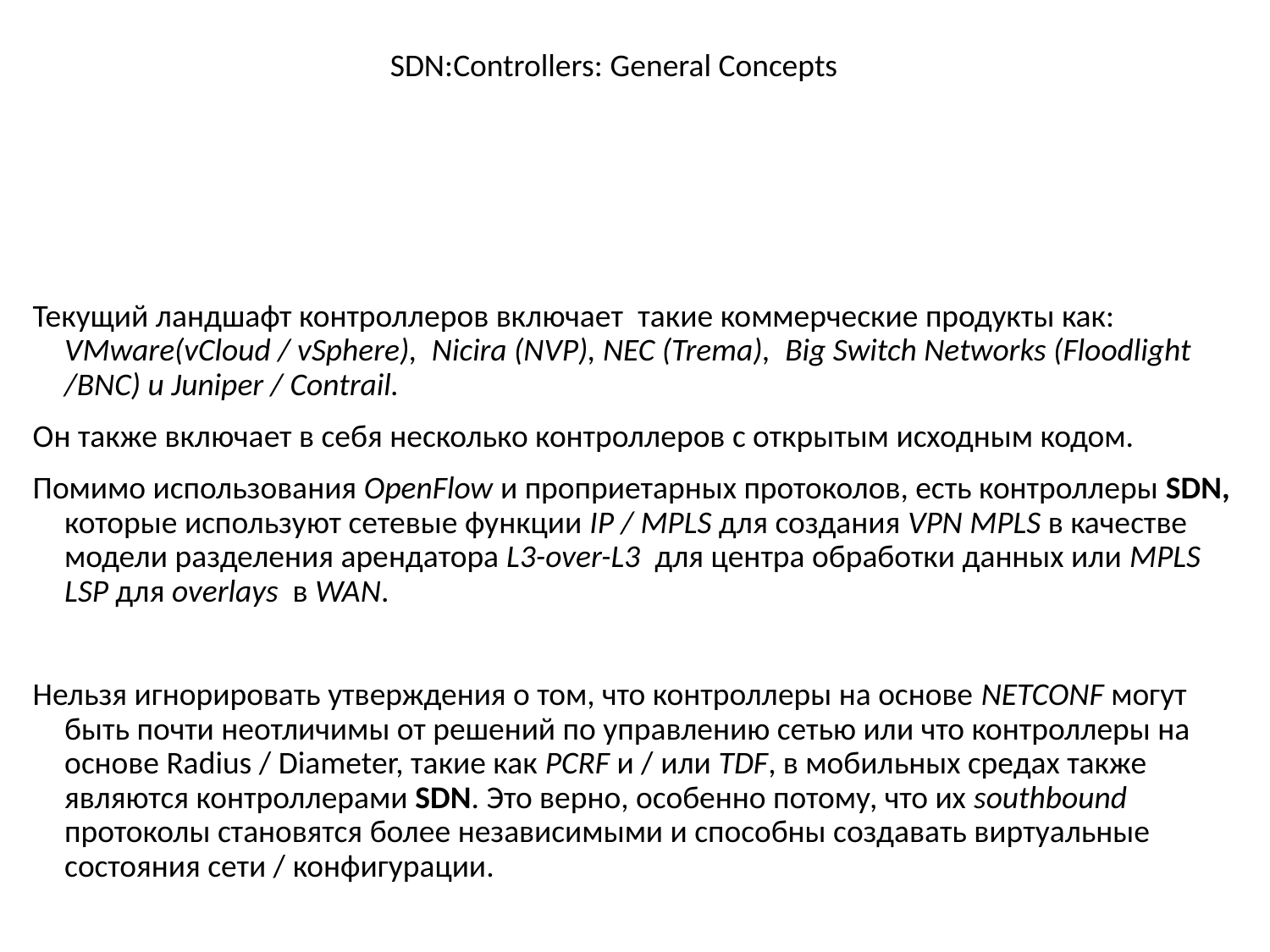

# SDN:Controllers: General Concepts
Текущий ландшафт контроллеров включает  такие коммерческие продукты как: VMware(vCloud / vSphere),  Nicira (NVP), NEC (Trema),  Big Switch Networks (Floodlight /BNC) и Juniper / Contrail.
Он также включает в себя несколько контроллеров с открытым исходным кодом.
Помимо использования OpenFlow и проприетарных протоколов, есть контроллеры SDN, которые используют сетевые функции IP / MPLS для создания VPN MPLS в качестве модели разделения арендатора L3-over-L3  для центра обработки данных или MPLS LSP для overlays  в WAN.

Нельзя игнорировать утверждения о том, что контроллеры на основе NETCONF могут быть почти неотличимы от решений по управлению сетью или что контроллеры на основе Radius / Diameter, такие как PCRF и / или TDF, в мобильных средах также являются контроллерами SDN. Это верно, особенно потому, что их southbound протоколы становятся более независимыми и способны создавать виртуальные состояния сети / конфигурации.